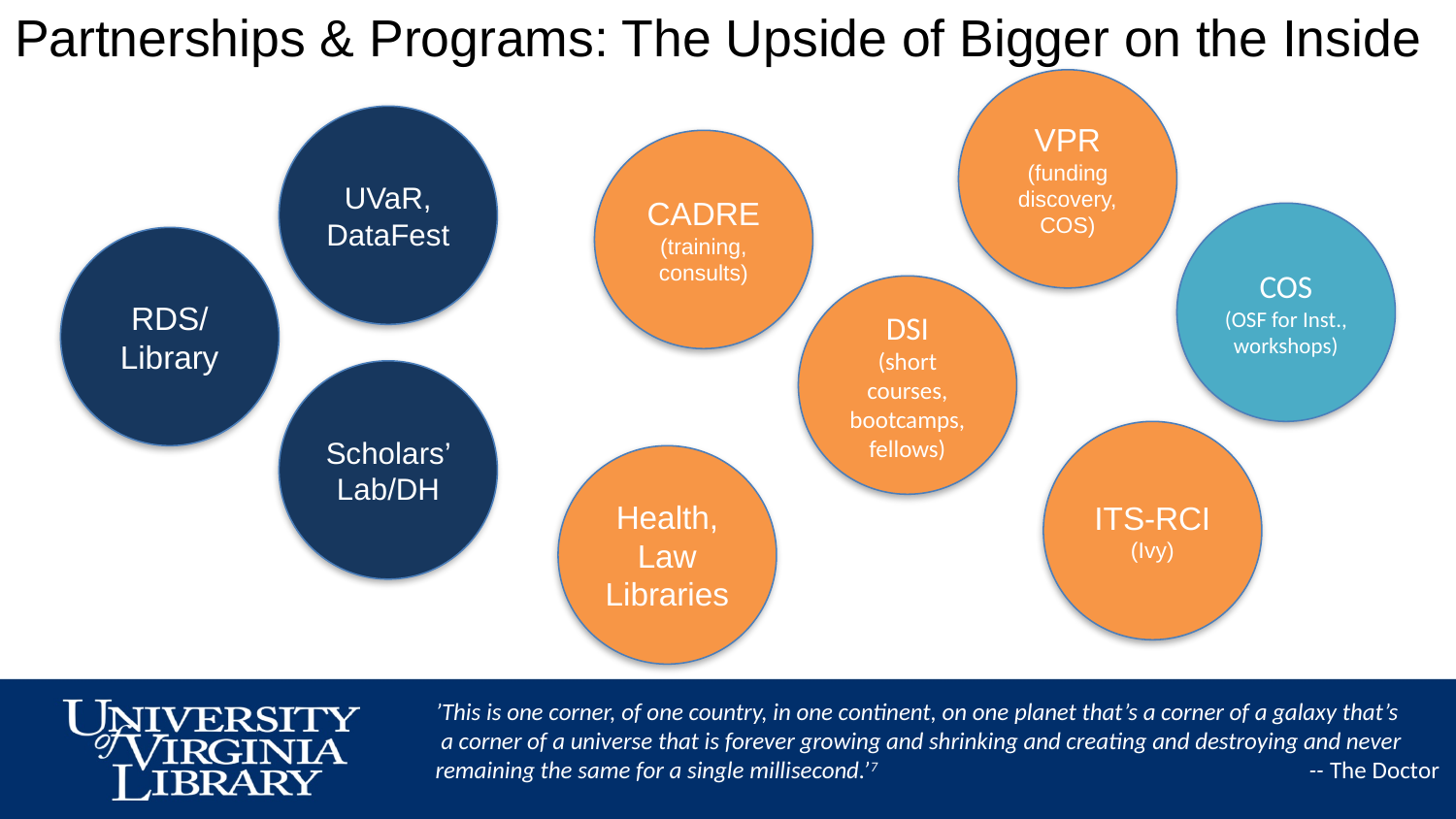

Partnerships & Programs: The Upside of Bigger on the Inside
VPR
(funding discovery, COS)
UVaR, DataFest
CADRE
(training, consults)
COS
(OSF for Inst., workshops)
RDS/Library
DSI
(short courses, bootcamps, fellows)
Scholars’ Lab/DH
ITS-RCI
(Ivy)
Health, Law Libraries
’This is one corner, of one country, in one continent, on one planet that’s a corner of a galaxy that’s
 a corner of a universe that is forever growing and shrinking and creating and destroying and never
remaining the same for a single millisecond.’7			-- The Doctor